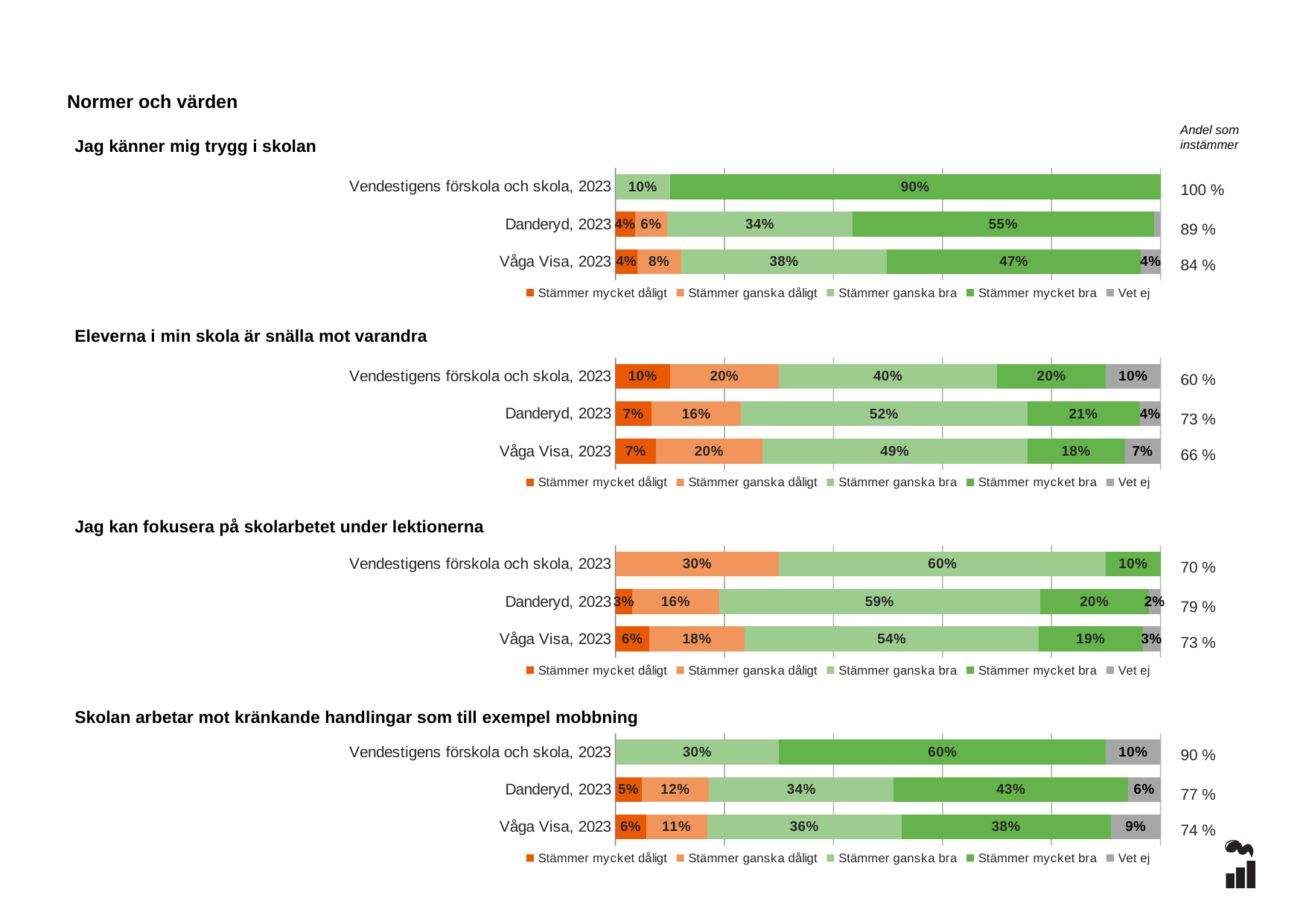

Normer och värden
Andel som instämmer
Jag känner mig trygg i skolan

### Chart

| Category | Stämmer mycket dåligt | Stämmer ganska dåligt | Stämmer ganska bra | Stämmer mycket bra | Vet ej |
|---|---|---|---|---|---|
| Vendestigens förskola och skola, 2023 | 0.0 | 0.0 | 0.1 | 0.9 | 0.0 |
| Danderyd, 2023 | 0.0356 | 0.0594 | 0.3397 | 0.5534 | 0.0119 |
| Våga Visa, 2023 | 0.0401 | 0.0803 | 0.3781 | 0.4652 | 0.0364 |
100 %
89 %
84 %

### Chart

| Category | Stämmer mycket dåligt | Stämmer ganska dåligt | Stämmer ganska bra | Stämmer mycket bra | Vet ej |
|---|---|---|---|---|---|
| Vendestigens förskola och skola, 2023 | 0.1 | 0.2 | 0.4 | 0.2 | 0.1 |
| Danderyd, 2023 | 0.0665 | 0.1639 | 0.5249 | 0.2067 | 0.038 |
| Våga Visa, 2023 | 0.0742 | 0.1956 | 0.4856 | 0.1788 | 0.0658 |
Eleverna i min skola är snälla mot varandra
60 %
73 %
66 %

### Chart

| Category | Stämmer mycket dåligt | Stämmer ganska dåligt | Stämmer ganska bra | Stämmer mycket bra | Vet ej |
|---|---|---|---|---|---|
| Vendestigens förskola och skola, 2023 | 0.0 | 0.3 | 0.6 | 0.1 | 0.0 |
| Danderyd, 2023 | 0.0309 | 0.1591 | 0.5891 | 0.1995 | 0.0214 |
| Våga Visa, 2023 | 0.0621 | 0.1751 | 0.5398 | 0.1901 | 0.0329 |
Jag kan fokusera på skolarbetet under lektionerna
70 %
79 %
73 %

### Chart

| Category | Stämmer mycket dåligt | Stämmer ganska dåligt | Stämmer ganska bra | Stämmer mycket bra | Vet ej |
|---|---|---|---|---|---|
| Vendestigens förskola och skola, 2023 | 0.0 | 0.0 | 0.3 | 0.6 | 0.1 |
| Danderyd, 2023 | 0.0477 | 0.1241 | 0.3389 | 0.4296 | 0.0597 |
| Våga Visa, 2023 | 0.0561 | 0.1122 | 0.3565 | 0.3839 | 0.0913 |
Skolan arbetar mot kränkande handlingar som till exempel mobbning
90 %
77 %
74 %